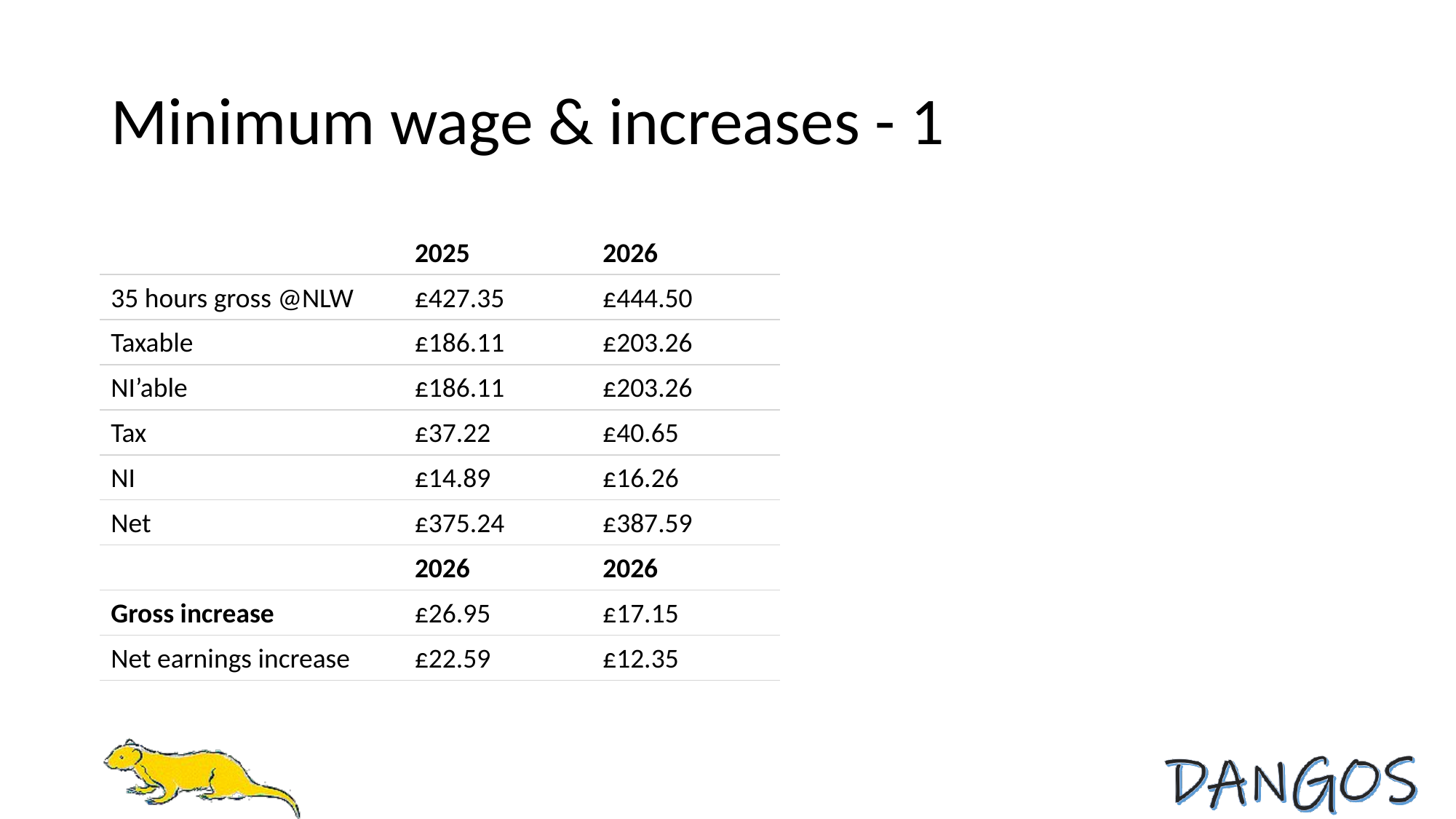

# Minimum wage & increases - 1

|  | 2025 | 2026 |
| --- | --- | --- |
| 35 hours gross @NLW | £427.35 | £444.50 |
| Taxable | £186.11 | £203.26 |
| NI’able | £186.11 | £203.26 |
| Tax | £37.22 | £40.65 |
| NI | £14.89 | £16.26 |
| Net | £375.24 | £387.59 |
|  | 2026 | 2026 |
| Gross increase | £26.95 | £17.15 |
| Net earnings increase | £22.59 | £12.35 |